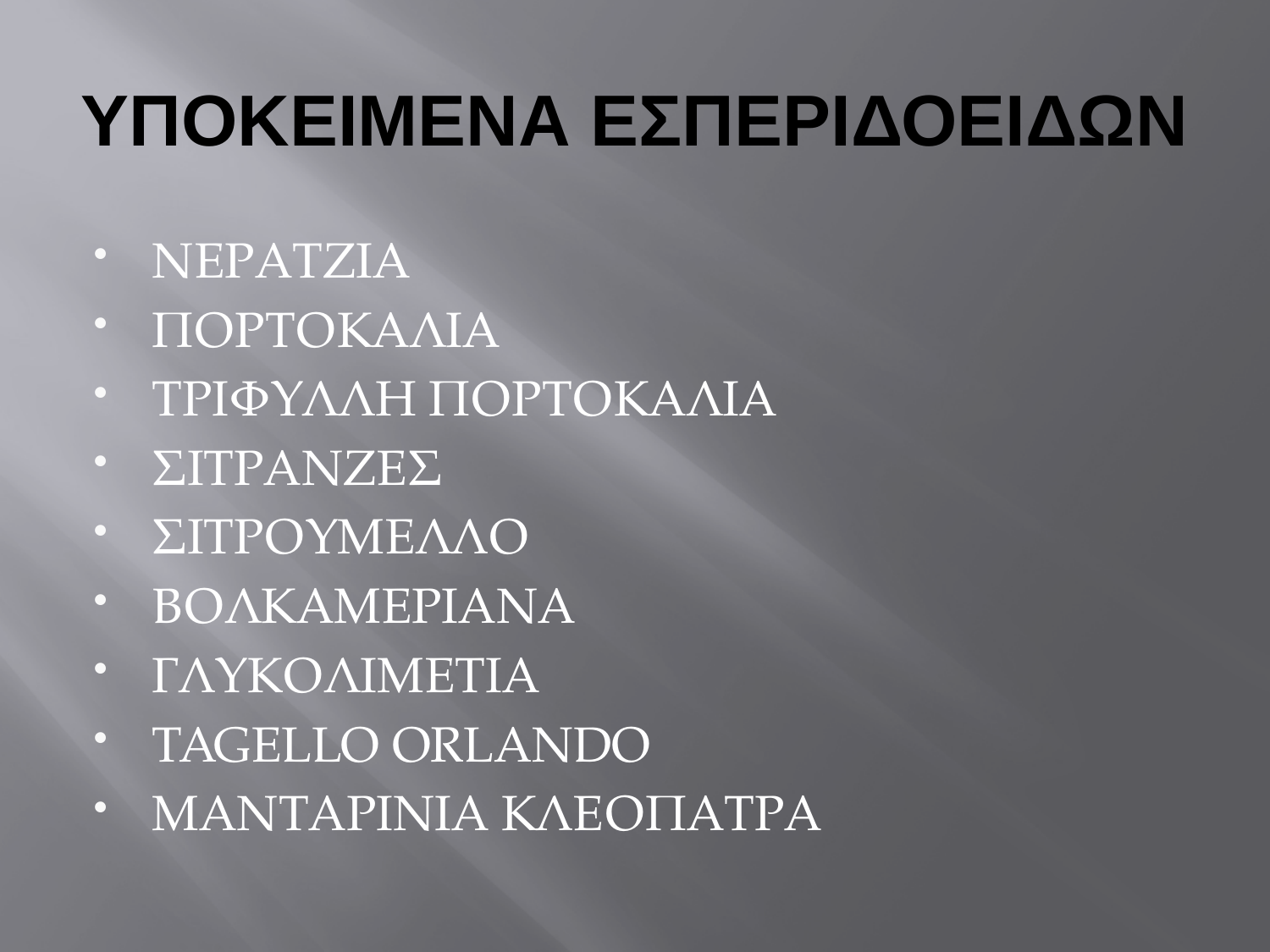

# ΥΠΟΚΕΙΜΕΝΑ ΕΣΠΕΡΙΔΟΕΙΔΩΝ
ΝΕΡΑΤΖΙΑ
ΠΟΡΤΟΚΑΛΙΑ
ΤΡΙΦΥΛΛΗ ΠΟΡΤΟΚΑΛΙΑ
ΣΙΤΡΑΝΖΕΣ
ΣΙΤΡΟΥΜΕΛΛΟ
ΒΟΛΚΑΜΕΡΙΑΝΑ
ΓΛΥΚΟΛΙΜΕΤΙΑ
TAGELLO ORLANDO
ΜΑΝΤΑΡΙΝΙΑ ΚΛΕΟΠΑΤΡΑ